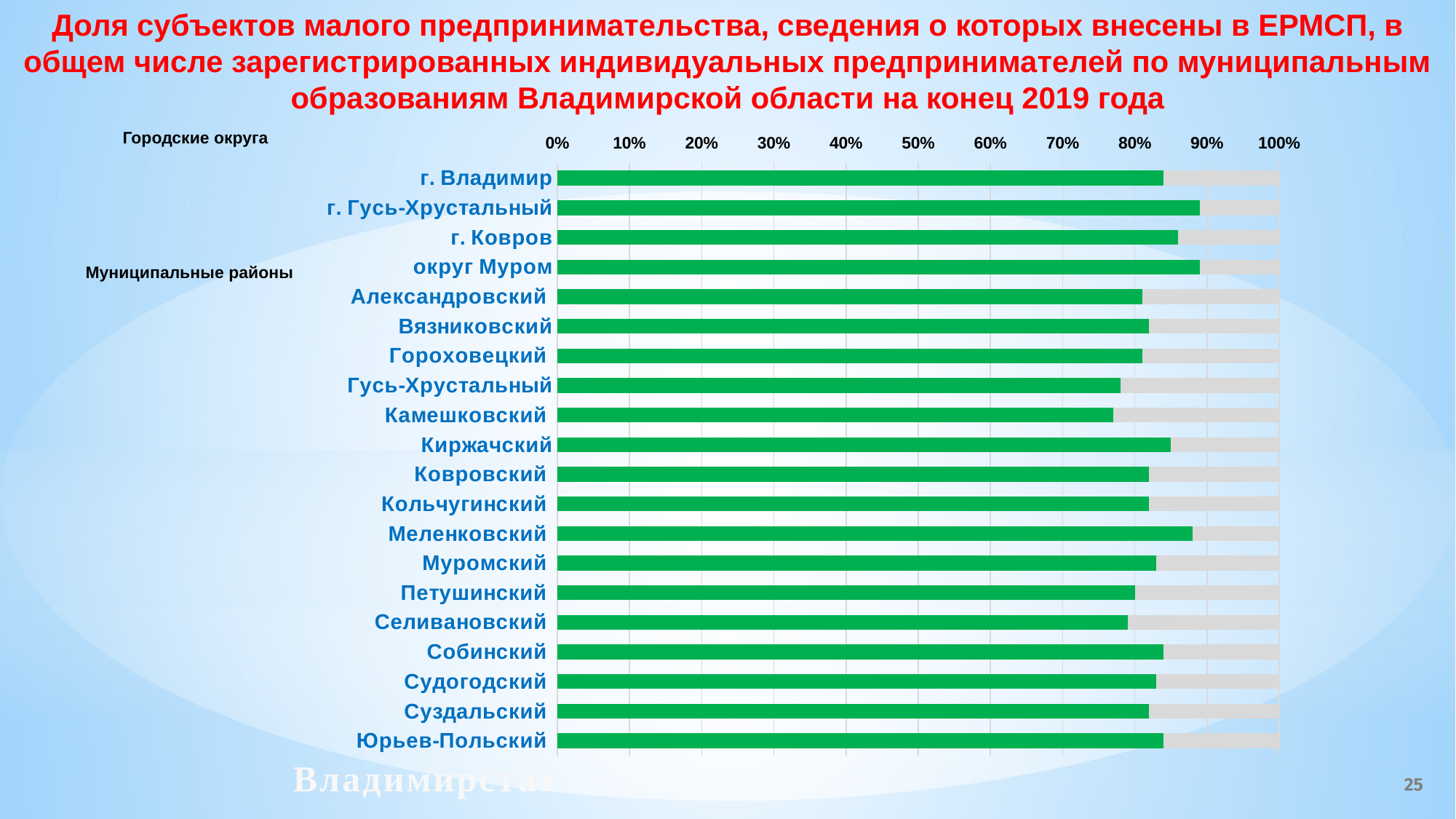

Доля субъектов малого предпринимательства, сведения о которых внесены в ЕРМСП, в общем числе зарегистрированных индивидуальных предпринимателей по муниципальным образованиям Владимирской области на конец 2019 года

### Chart

| Category | Количество объектов  АСГС, для которых определен тип предприятия в ЕРМСП | Всего объектов АС ГС |
|---|---|---|
| г. Владимир | 84.0 | 16.0 |
| г. Гусь-Хрустальный | 89.0 | 11.0 |
| г. Ковров | 86.0 | 14.0 |
| округ Муром | 89.0 | 11.0 |
| Александровский  | 81.0 | 19.0 |
| Вязниковский | 82.0 | 18.0 |
| Гороховецкий  | 81.0 | 19.0 |
| Гусь-Хрустальный | 78.0 | 22.0 |
| Камешковский  | 77.0 | 23.0 |
| Киржачский | 85.0 | 15.0 |
| Ковровский  | 82.0 | 18.0 |
| Кольчугинский  | 82.0 | 18.0 |
| Меленковский  | 88.0 | 12.0 |
| Муромский  | 83.0 | 17.0 |
| Петушинский  | 80.0 | 20.0 |
| Селивановский  | 79.0 | 21.0 |
| Собинский  | 84.0 | 16.0 |
| Судогодский  | 83.0 | 17.0 |
| Суздальский  | 82.0 | 18.0 |
| Юрьев-Польский  | 84.0 | 16.0 |
Городские округа
Муниципальные районы
Владимирстат
25